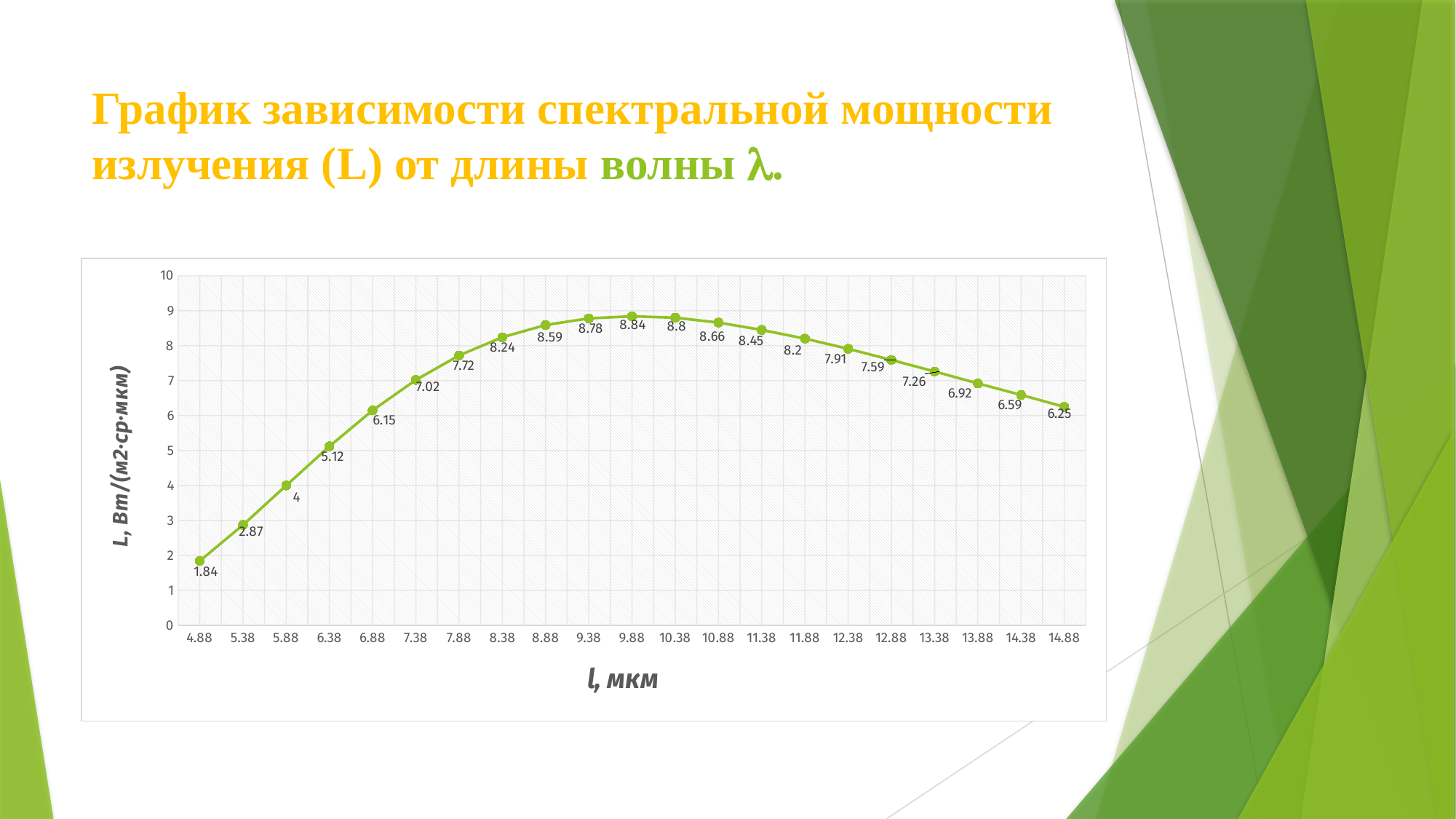

# График зависимости спектральной мощности излучения (L) от длины волны λ.

### Chart

| Category | l, мкм |
|---|---|
| 4.88 | 1.84 |
| 5.38 | 2.87 |
| 5.88 | 4.0 |
| 6.38 | 5.12 |
| 6.88 | 6.15 |
| 7.38 | 7.02 |
| 7.88 | 7.72 |
| 8.3800000000000008 | 8.24 |
| 8.8800000000000008 | 8.59 |
| 9.3800000000000008 | 8.78 |
| 9.8800000000000008 | 8.84 |
| 10.38 | 8.8 |
| 10.88 | 8.66 |
| 11.38 | 8.45 |
| 11.88 | 8.2 |
| 12.38 | 7.91 |
| 12.88 | 7.59 |
| 13.38 | 7.26 |
| 13.88 | 6.92 |
| 14.38 | 6.59 |
| 14.88 | 6.25 |